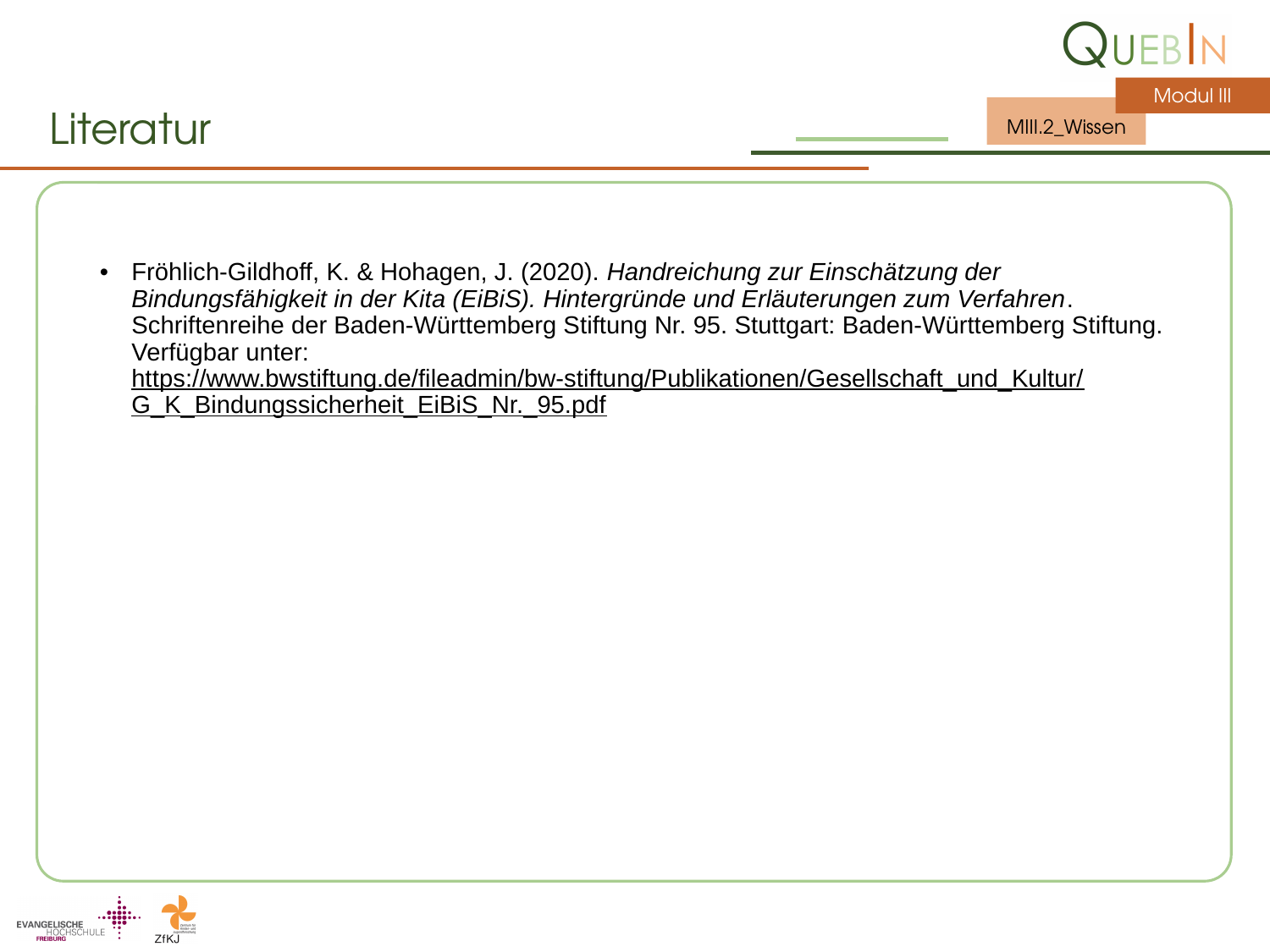

# Literatur
Fröhlich-Gildhoff, K. & Hohagen, J. (2020). Handreichung zur Einschätzung der Bindungsfähigkeit in der Kita (EiBiS). Hintergründe und Erläuterungen zum Verfahren. Schriftenreihe der Baden-Württemberg Stiftung Nr. 95. Stuttgart: Baden-Württemberg Stiftung. Verfügbar unter: https://www.bwstiftung.de/fileadmin/bw-stiftung/Publikationen/Gesellschaft_und_Kultur/G_K_Bindungssicherheit_EiBiS_Nr._95.pdf